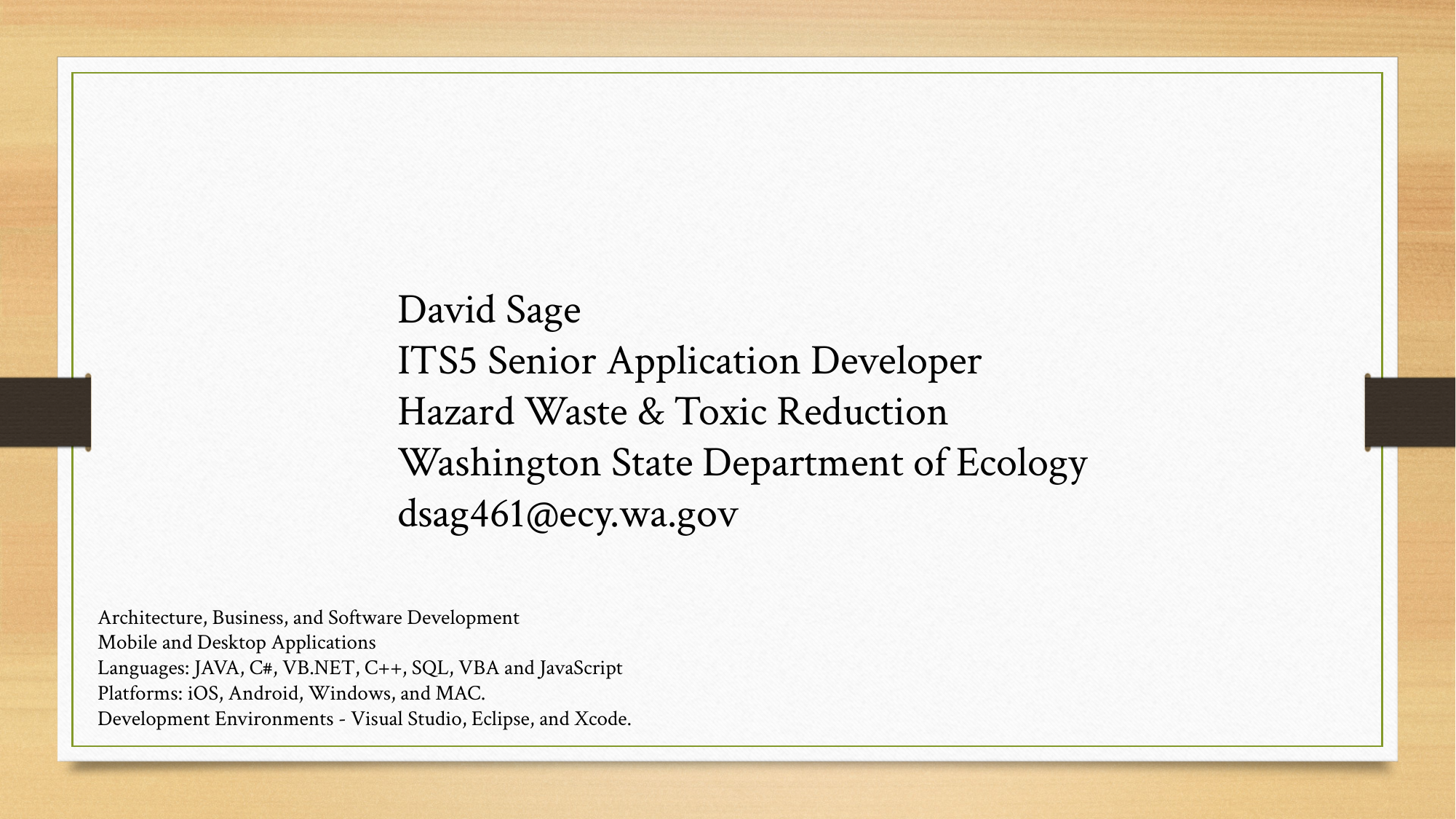

David Sage
ITS5 Senior Application Developer
Hazard Waste & Toxic Reduction
Washington State Department of Ecology
dsag461@ecy.wa.gov
Architecture, Business, and Software Development
Mobile and Desktop Applications
Languages: JAVA, C#, VB.NET, C++, SQL, VBA and JavaScript
Platforms: iOS, Android, Windows, and MAC.
Development Environments - Visual Studio, Eclipse, and Xcode.